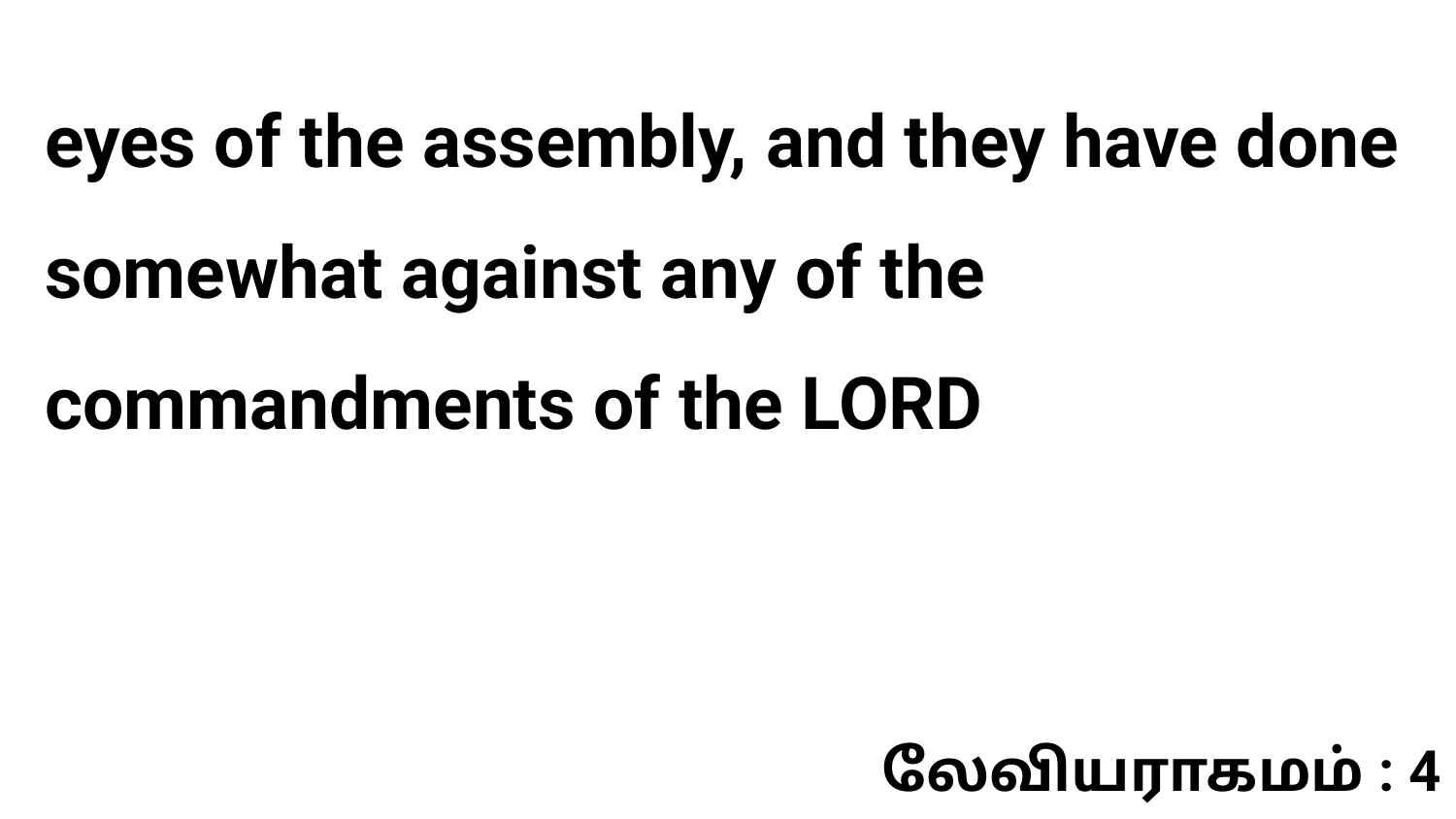

eyes of the assembly, and they have done somewhat against any of the commandments of the LORD
லேவியராகமம் : 4